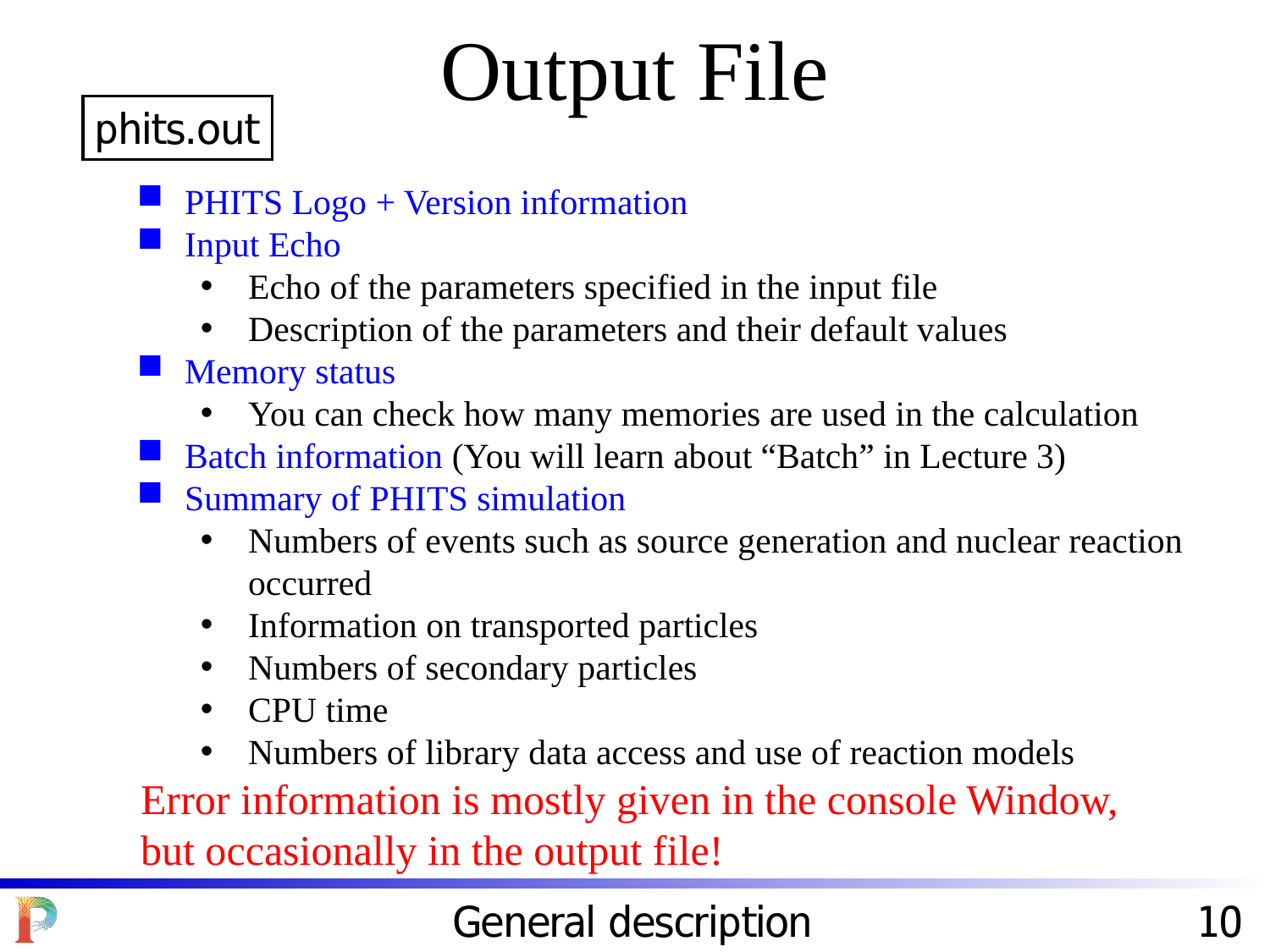

Output File
phits.out
PHITS Logo + Version information
Input Echo
Echo of the parameters specified in the input file
Description of the parameters and their default values
Memory status
You can check how many memories are used in the calculation
Batch information (You will learn about “Batch” in Lecture 3)
Summary of PHITS simulation
Numbers of events such as source generation and nuclear reaction occurred
Information on transported particles
Numbers of secondary particles
CPU time
Numbers of library data access and use of reaction models
Error information is mostly given in the console Window,
but occasionally in the output file!
General description